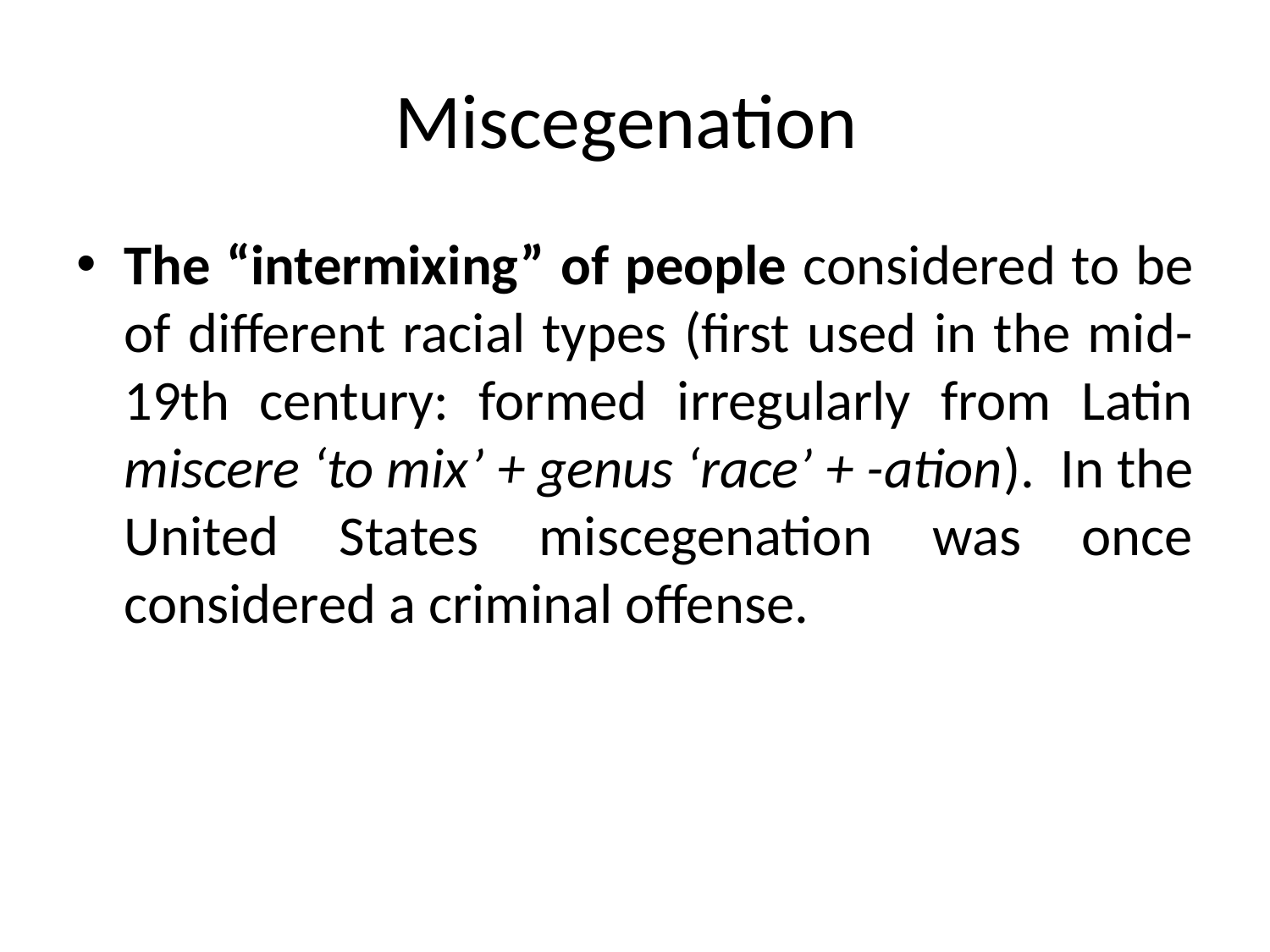

# Miscegenation
The “intermixing” of people considered to be of different racial types (first used in the mid-19th century: formed irregularly from Latin miscere ‘to mix’ + genus ‘race’ + -ation).  In the United States miscegenation was once considered a criminal offense.